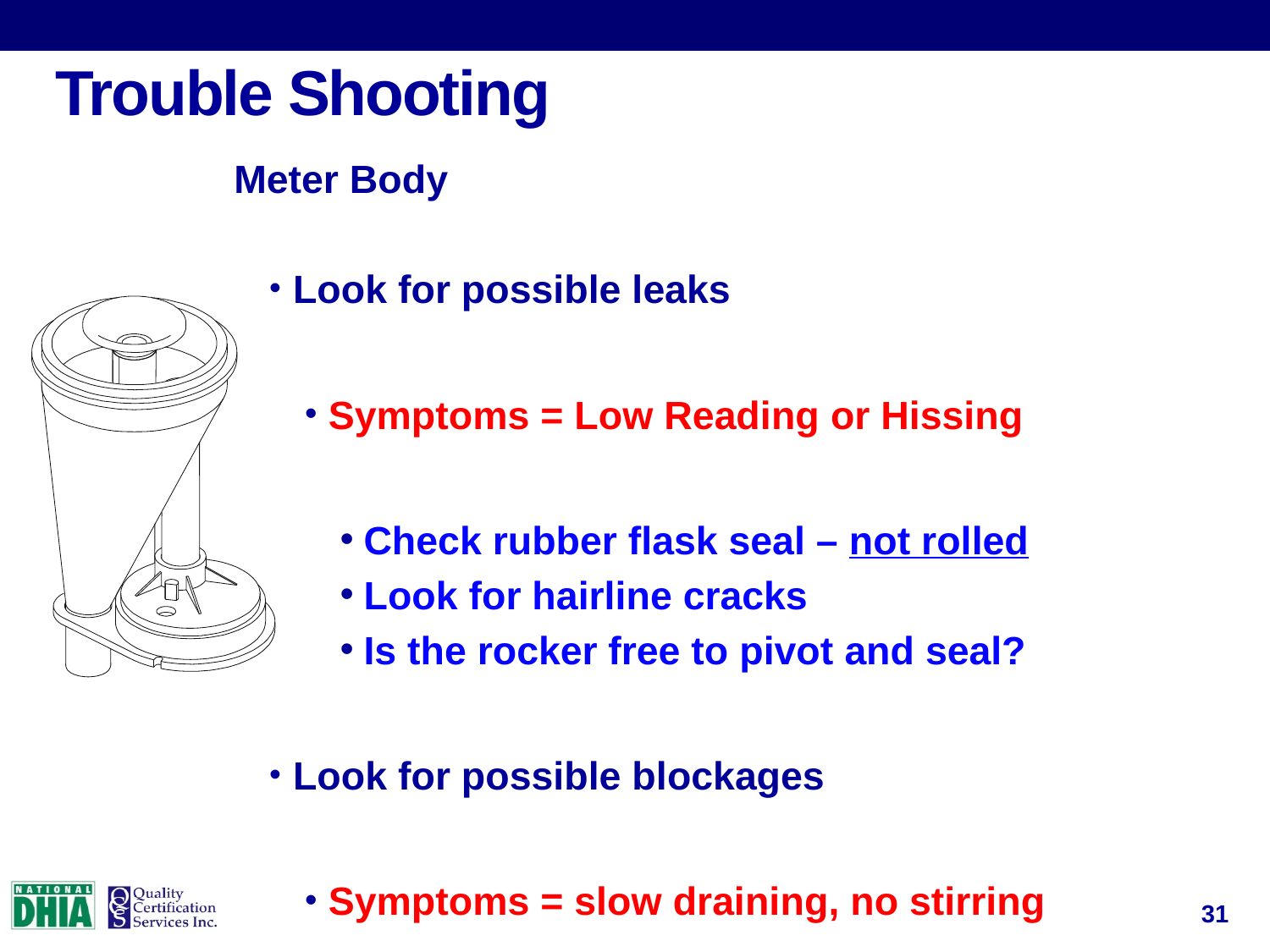

# Trouble Shooting
Meter Body

Look for possible leaks

Symptoms = Low Reading or Hissing

Check rubber flask seal – not rolled
Look for hairline cracks
Is the rocker free to pivot and seal?

Look for possible blockages

Symptoms = slow draining, no stirring

31